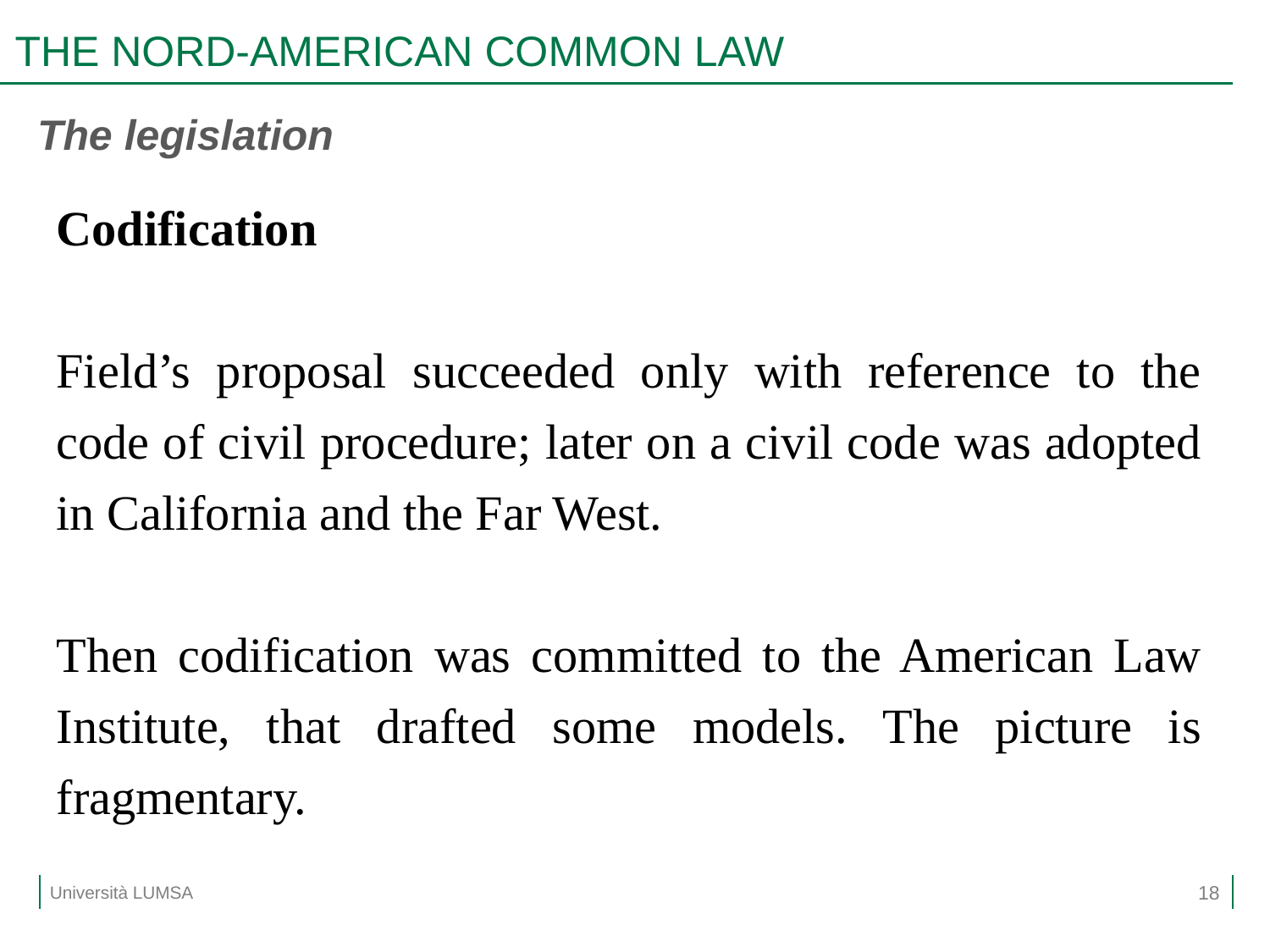

# THE NORD-AMERICAN COMMON LAW
The legislation
Codification

Field’s proposal succeeded only with reference to the code of civil procedure; later on a civil code was adopted in California and the Far West.

Then codification was committed to the American Law Institute, that drafted some models. The picture is fragmentary.
18